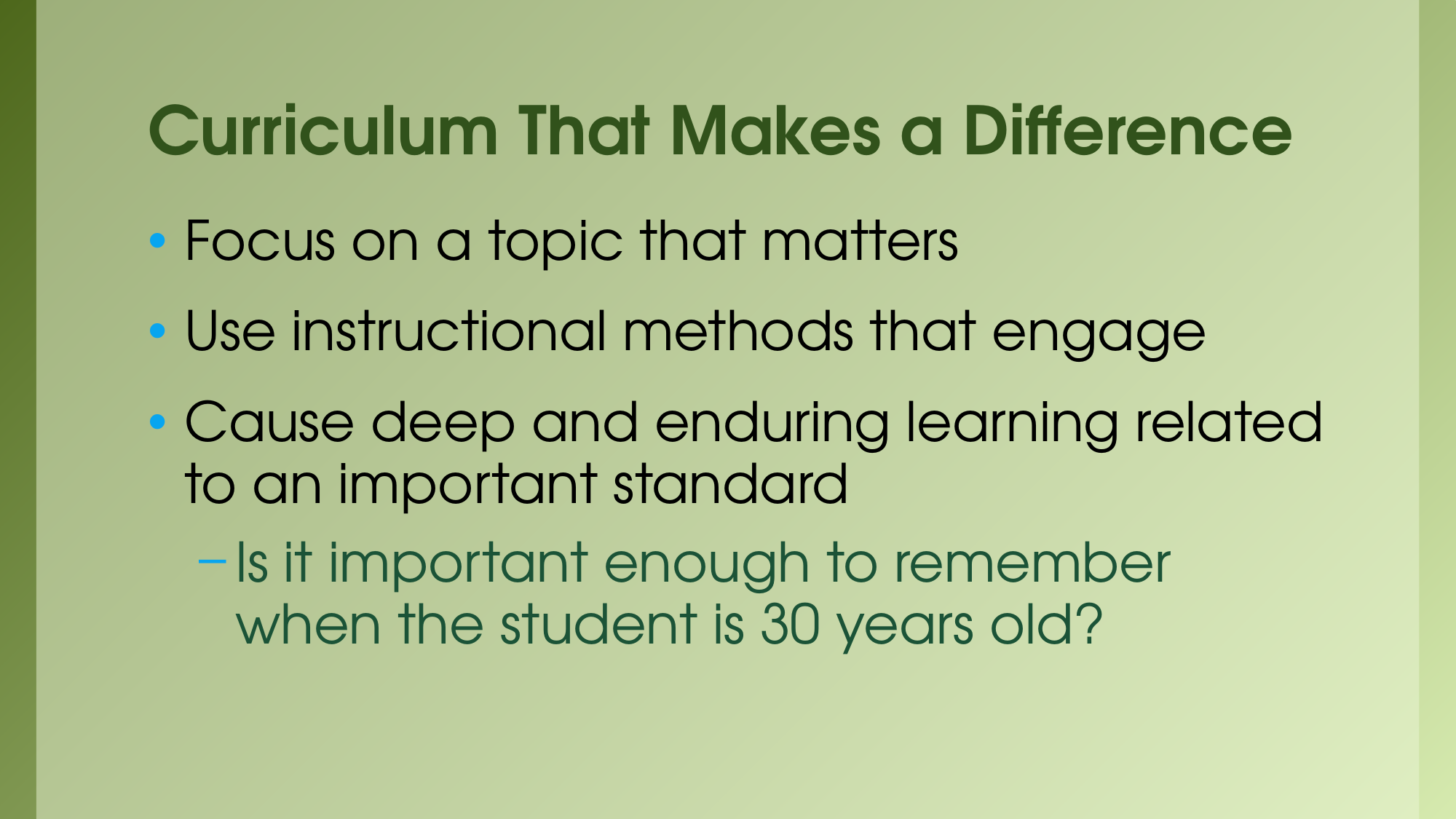

# Curriculum That Makes a Difference
Focus on a topic that matters
Use instructional methods that engage
Cause deep and enduring learning related to an important standard
Is it important enough to remember when the student is 30 years old?